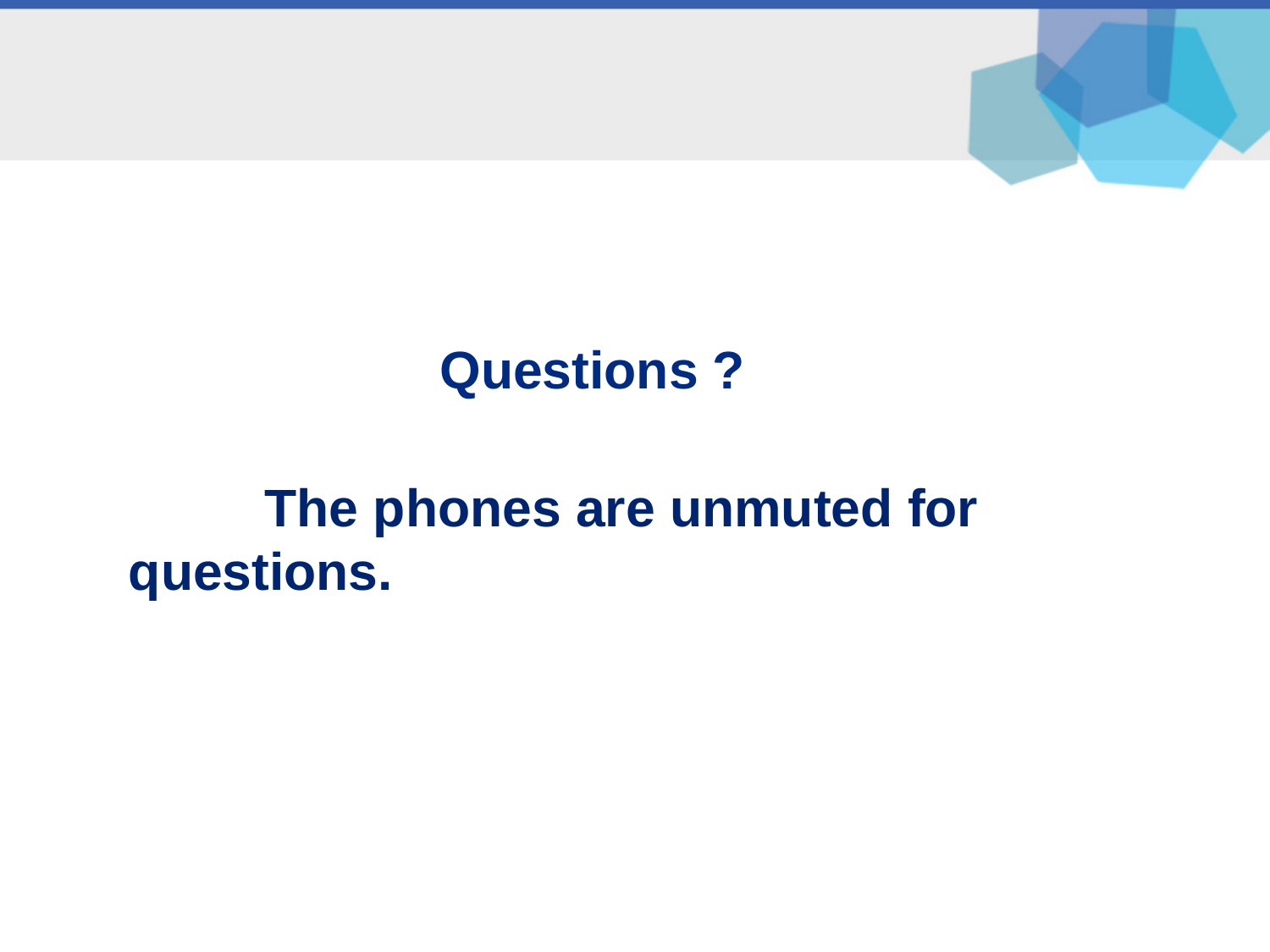

The phones are unmuted for questions.

# Questions ?